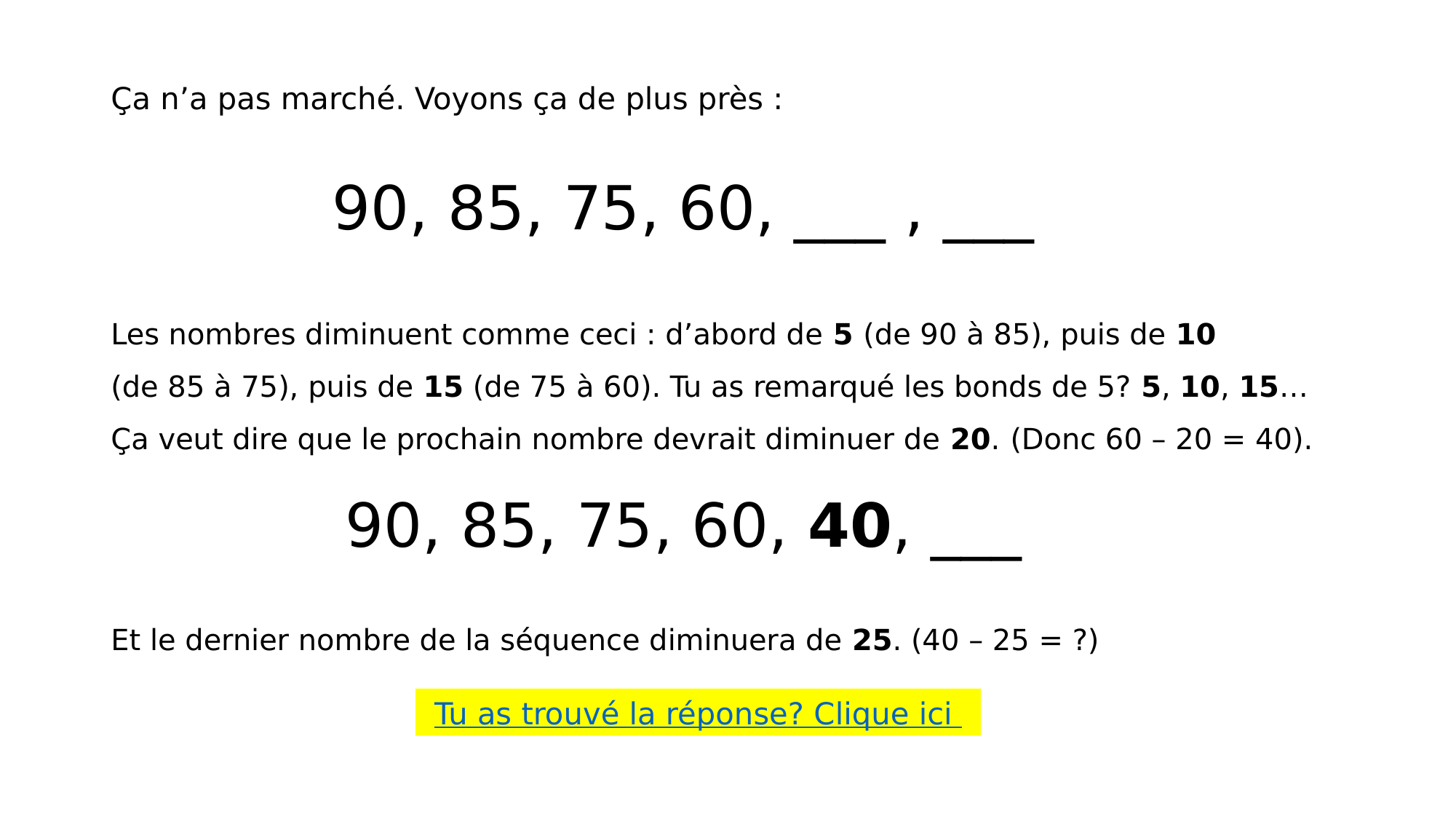

Ça n’a pas marché. Voyons ça de plus près :
90, 85, 75, 60, ___ , ___
Les nombres diminuent comme ceci : d’abord de 5 (de 90 à 85), puis de 10
(de 85 à 75), puis de 15 (de 75 à 60). Tu as remarqué les bonds de 5? 5, 10, 15… Ça veut dire que le prochain nombre devrait diminuer de 20. (Donc 60 – 20 = 40).

Et le dernier nombre de la séquence diminuera de 25. (40 – 25 = ?)
90, 85, 75, 60, 40, ___
Tu as trouvé la réponse? Clique ici